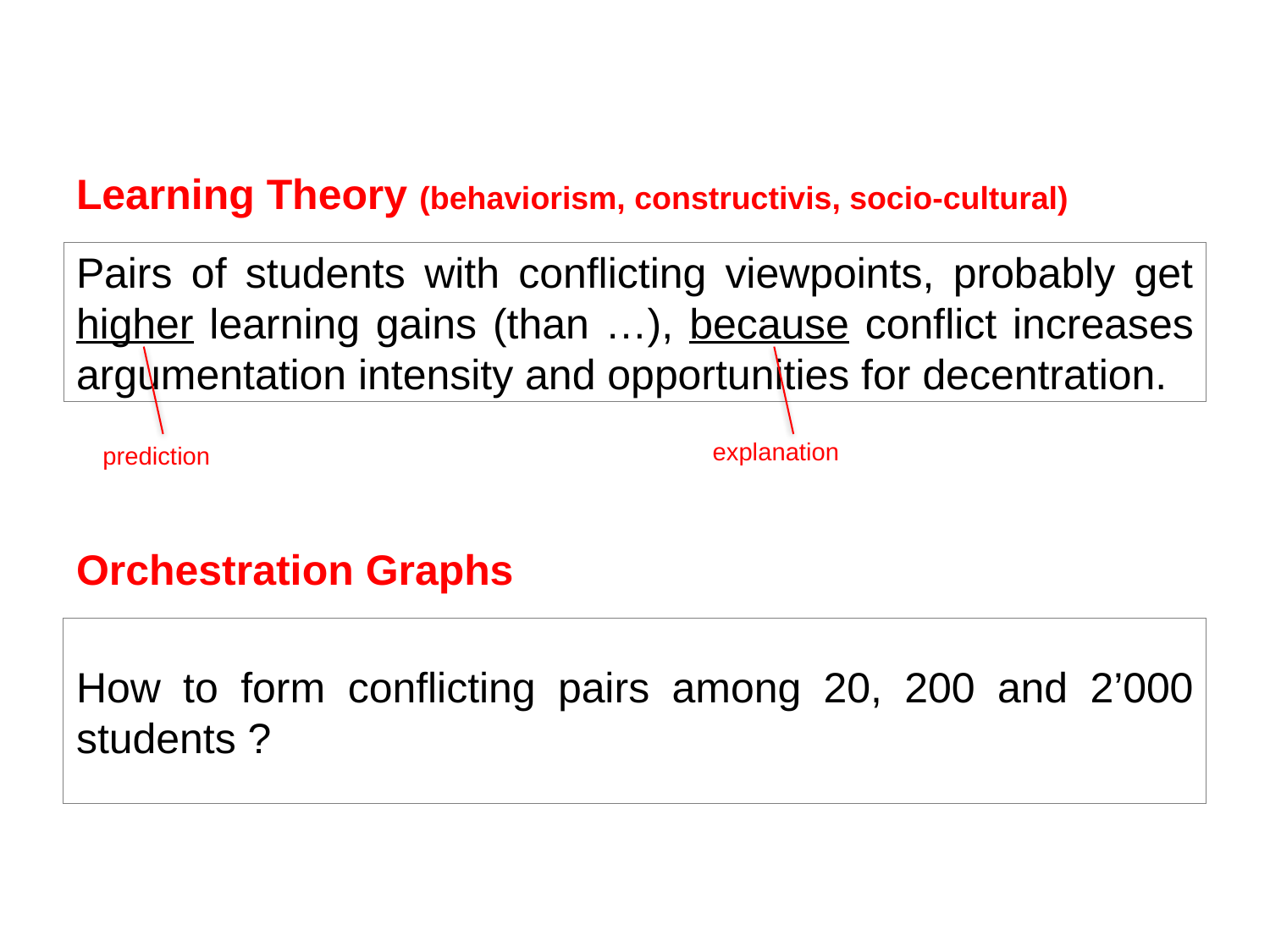

Learning Theory (behaviorism, constructivis, socio-cultural)
# Pairs of students with conflicting viewpoints, probably get higher learning gains (than …), because conflict increases argumentation intensity and opportunities for decentration.
explanation
prediction
Orchestration Graphs
How to form conflicting pairs among 20, 200 and 2’000 students ?